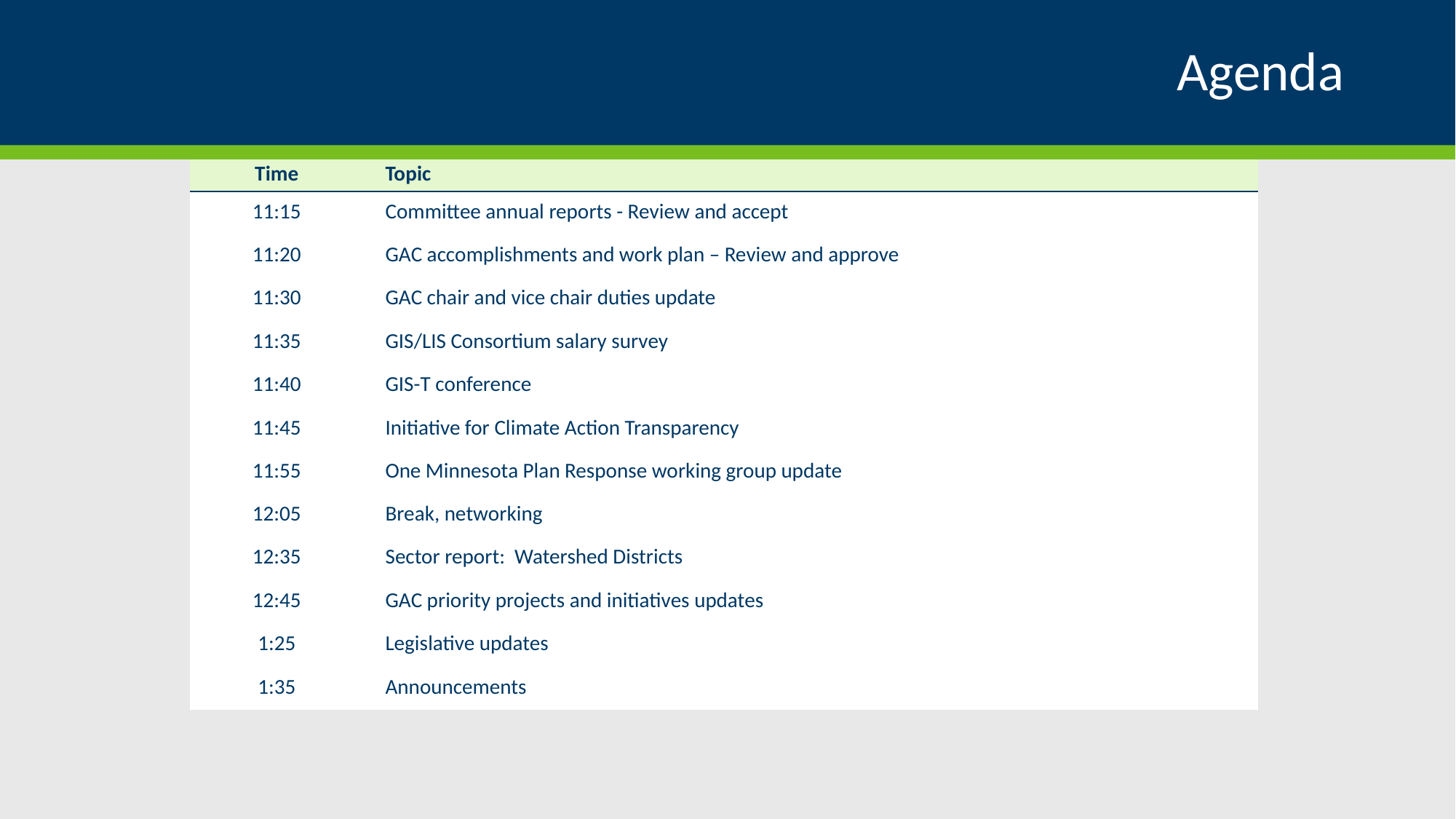

# Agenda
| Time | Topic |
| --- | --- |
| 11:15 | Committee annual reports - Review and accept |
| 11:20 | GAC accomplishments and work plan – Review and approve |
| 11:30 | GAC chair and vice chair duties update |
| 11:35 | GIS/LIS Consortium salary survey |
| 11:40 | GIS-T conference |
| 11:45 | Initiative for Climate Action Transparency |
| 11:55 | One Minnesota Plan Response working group update |
| 12:05 | Break, networking |
| 12:35 | Sector report: Watershed Districts |
| 12:45 | GAC priority projects and initiatives updates |
| 1:25 | Legislative updates |
| 1:35 | Announcements |